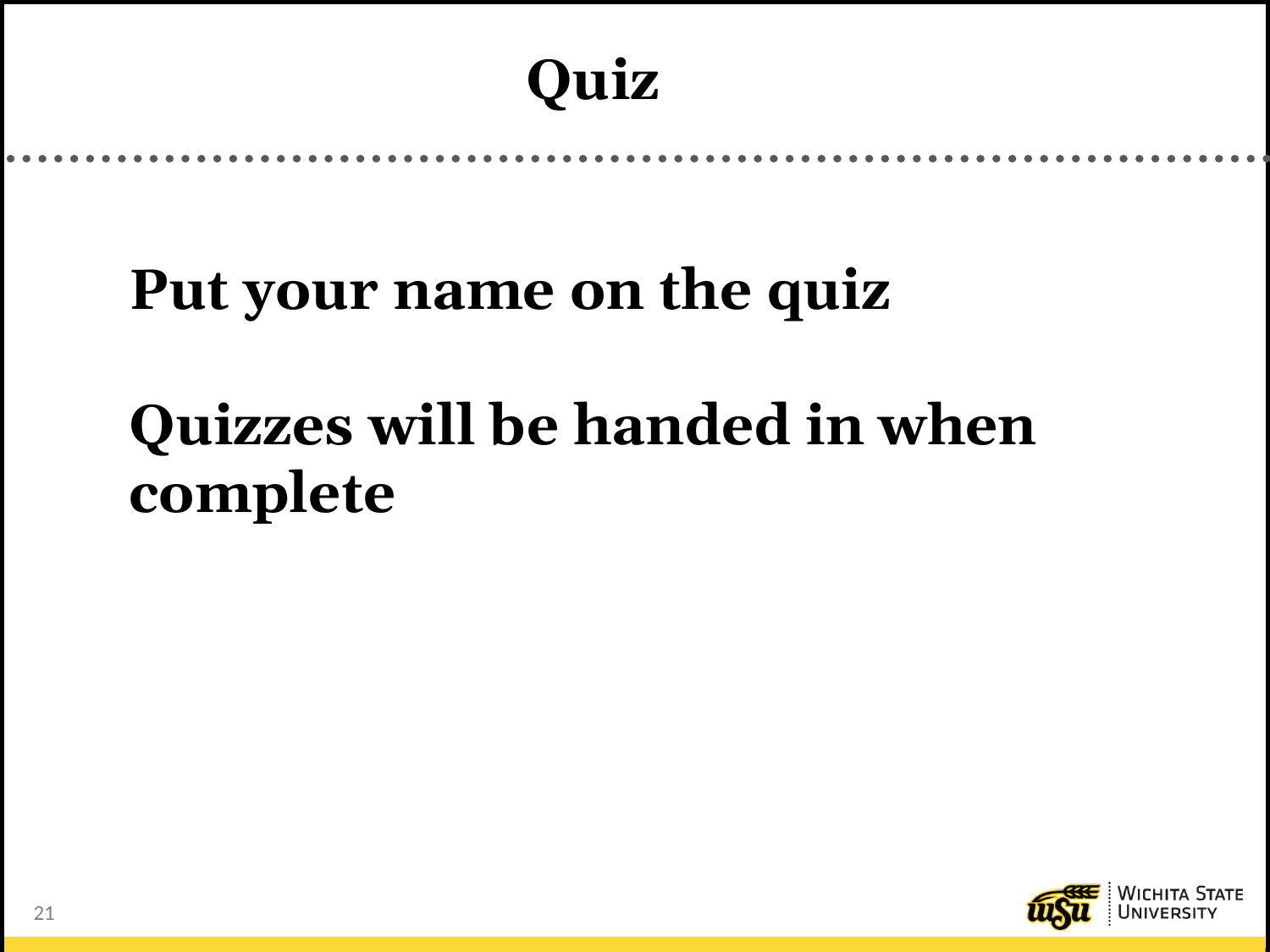

# Quiz
Put your name on the quiz

Quizzes will be handed in when complete